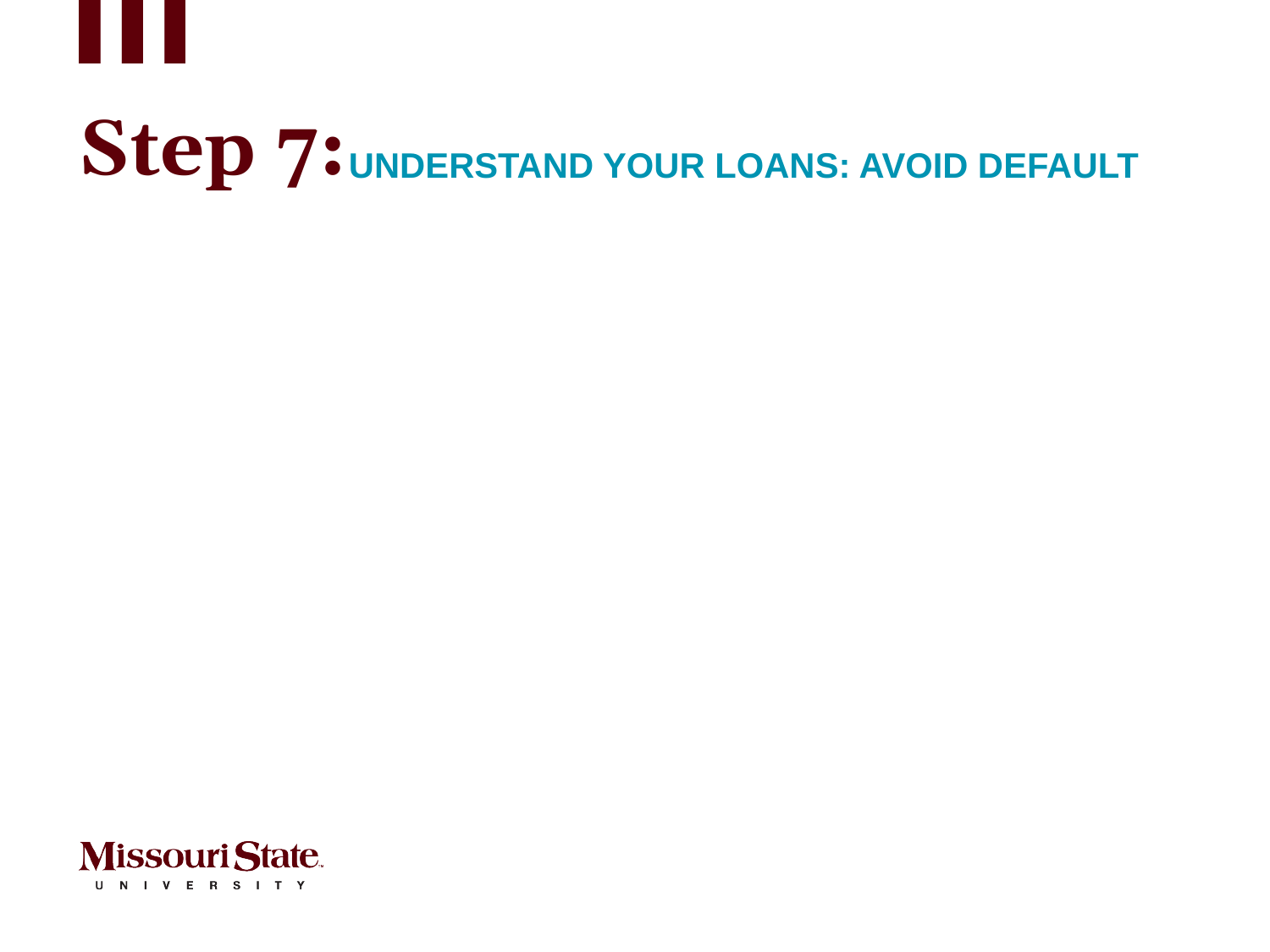

# Step 7:
Understand your loans: avoid default